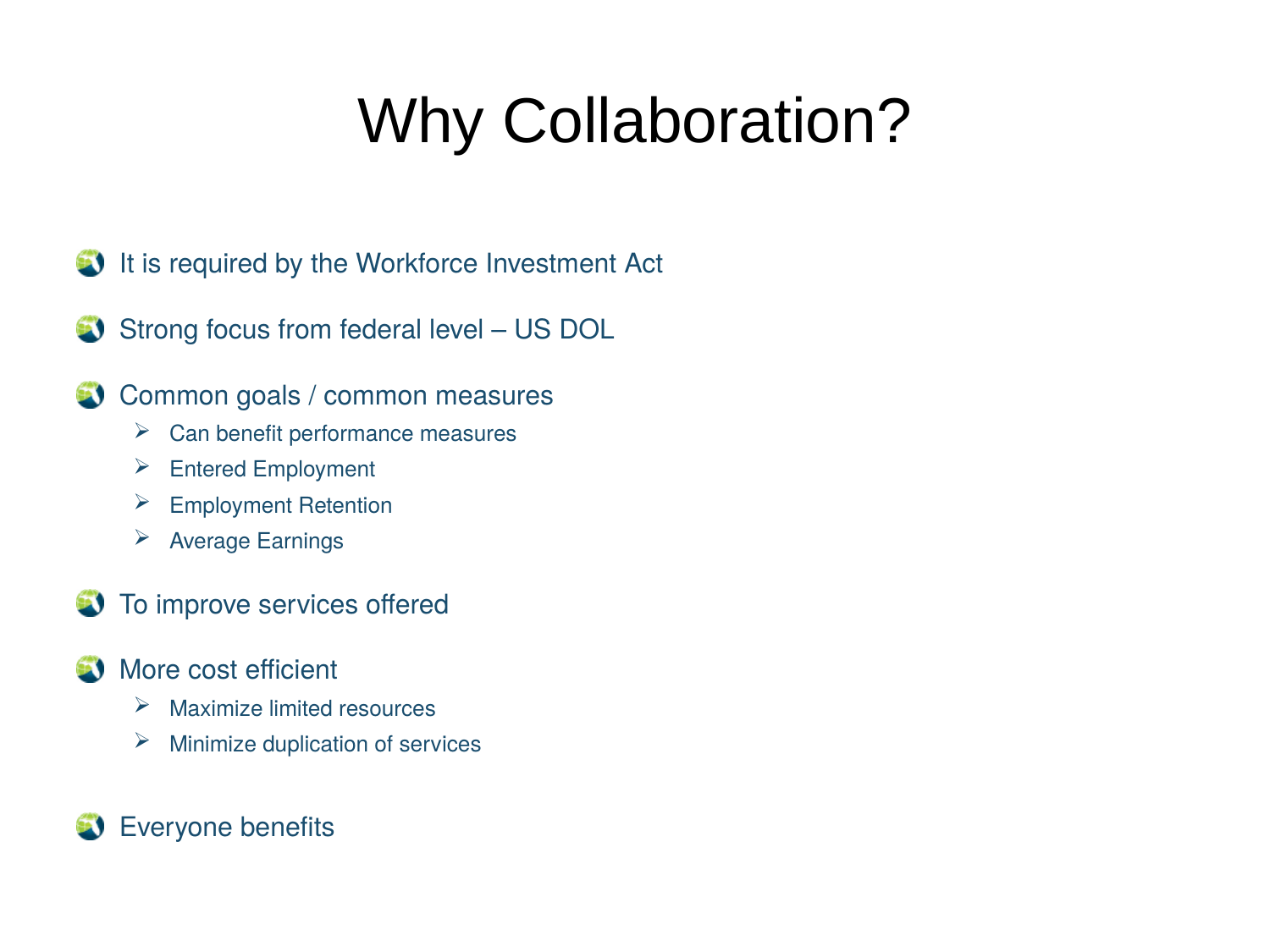

# Why Collaboration?
It is required by the Workforce Investment Act

Strong focus from federal level – US DOL

Common goals / common measures
Can benefit performance measures
Entered Employment
Employment Retention
Average Earnings

To improve services offered

More cost efficient
Maximize limited resources
Minimize duplication of services

Everyone benefits